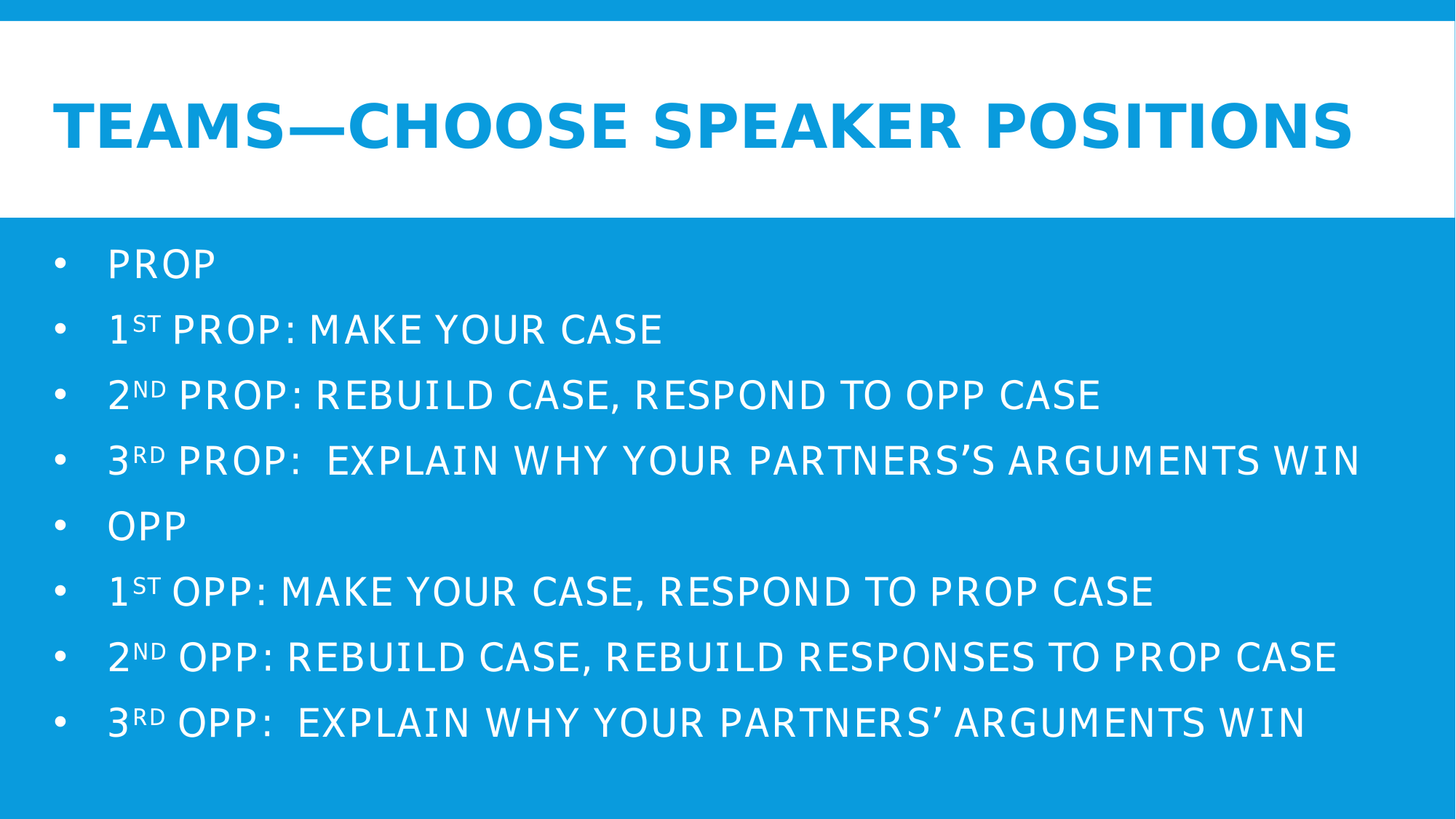

# TEAMS—CHOOSE SPEAKER POSITIONS
PROP
1ST PROP: MAKE YOUR CASE
2ND PROP: REBUILD CASE, RESPOND TO OPP CASE
3RD PROP:  EXPLAIN WHY YOUR PARTNERS’S ARGUMENTS WIN
OPP
1ST OPP: MAKE YOUR CASE, RESPOND TO PROP CASE
2ND OPP: REBUILD CASE, REBUILD RESPONSES TO PROP CASE
3RD OPP:  EXPLAIN WHY YOUR PARTNERS’ ARGUMENTS WIN